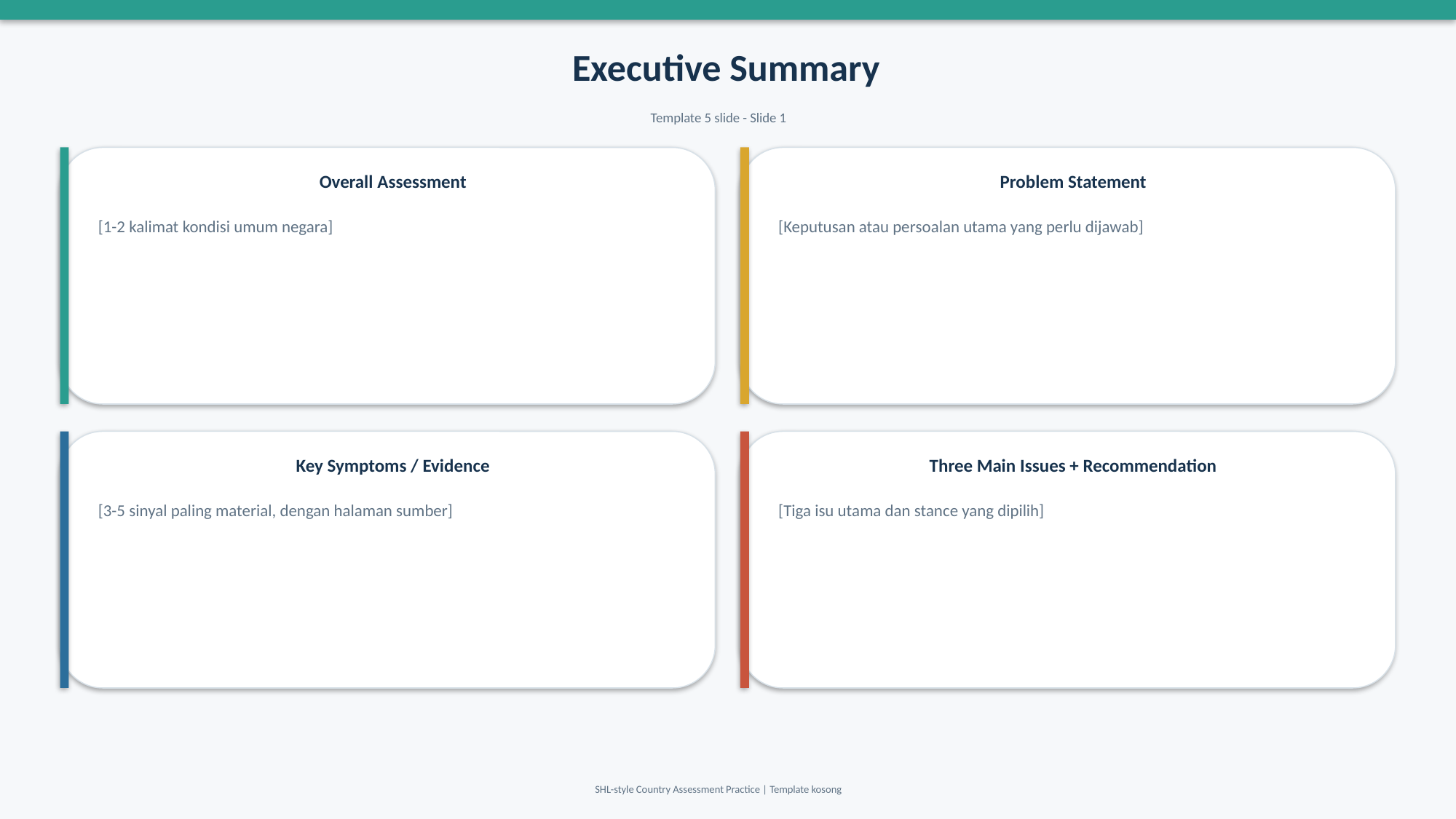

Executive Summary
Template 5 slide - Slide 1

Overall Assessment
Problem Statement
[1-2 kalimat kondisi umum negara]
[Keputusan atau persoalan utama yang perlu dijawab]

Key Symptoms / Evidence
Three Main Issues + Recommendation
[3-5 sinyal paling material, dengan halaman sumber]
[Tiga isu utama dan stance yang dipilih]
SHL-style Country Assessment Practice | Template kosong